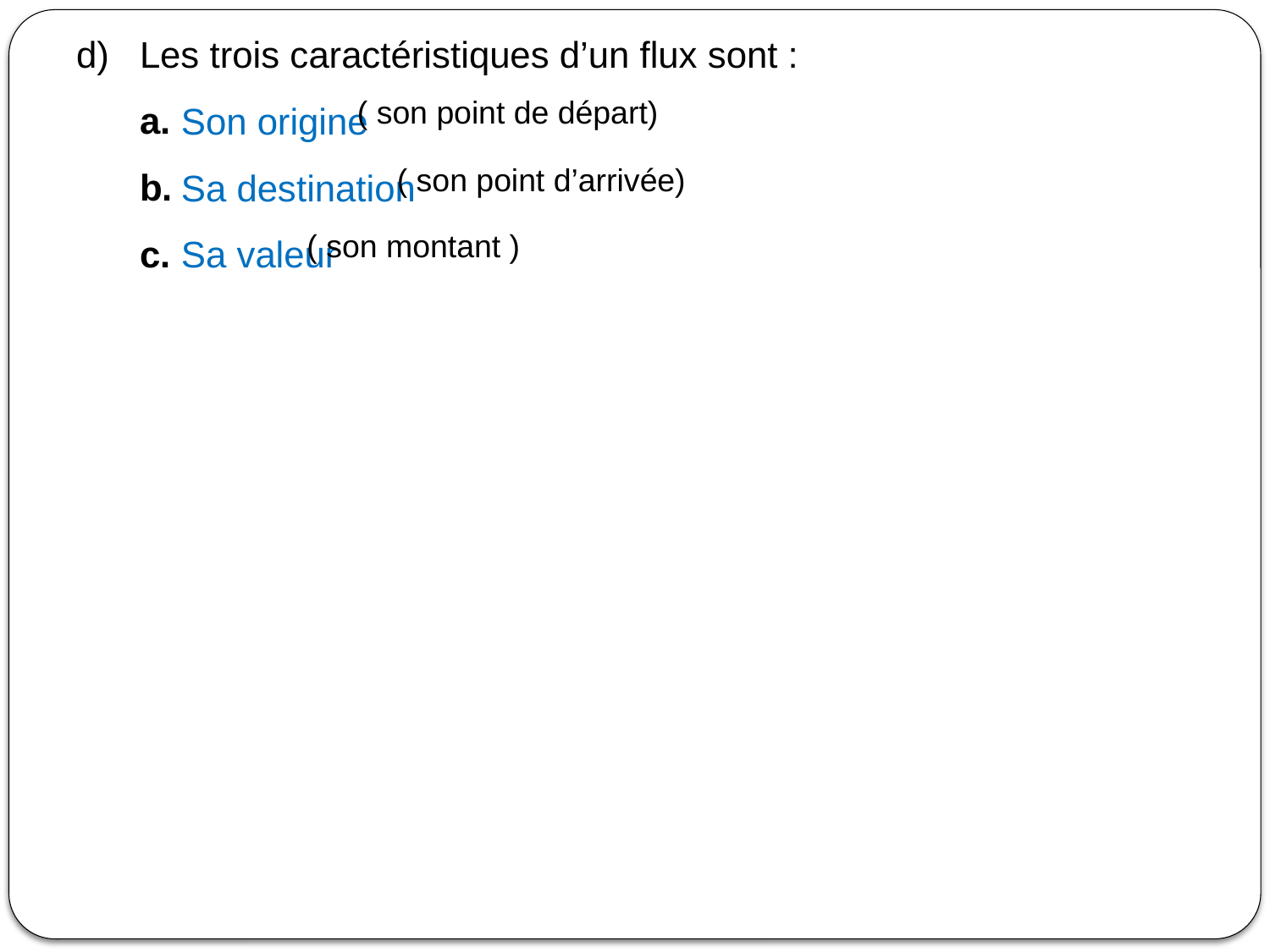

Les trois caractéristiques d’un flux sont :

Son origine
Sa destination
Sa valeur
( son point de départ)
( son point d’arrivée)
( son montant )